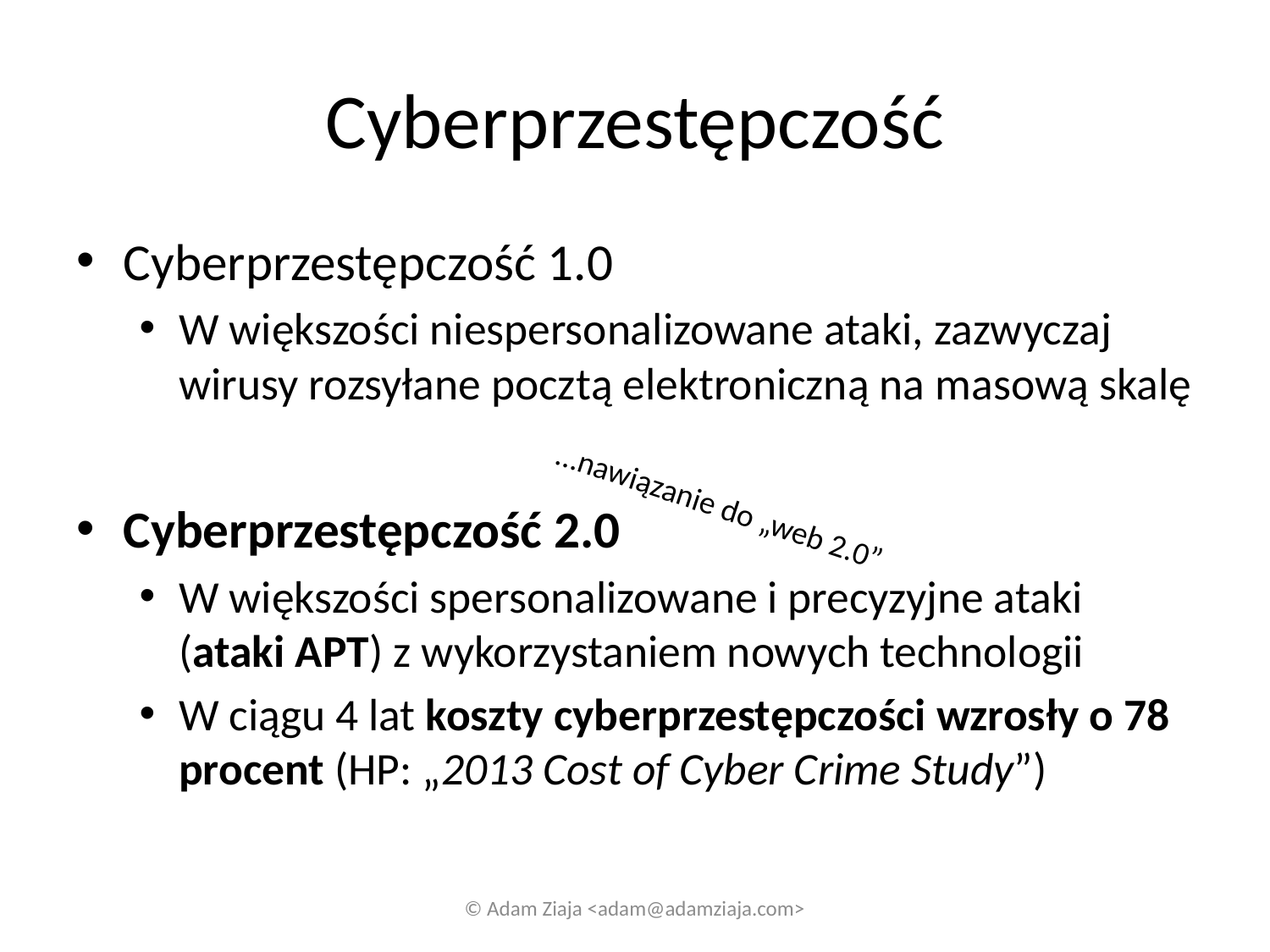

# Cyberprzestępczość
Cyberprzestępczość 1.0
W większości niespersonalizowane ataki, zazwyczaj wirusy rozsyłane pocztą elektroniczną na masową skalę

Cyberprzestępczość 2.0
W większości spersonalizowane i precyzyjne ataki (ataki APT) z wykorzystaniem nowych technologii
W ciągu 4 lat koszty cyberprzestępczości wzrosły o 78 procent (HP: „2013 Cost of Cyber Crime Study”)
…nawiązanie do „web 2.0”
© Adam Ziaja <adam@adamziaja.com>